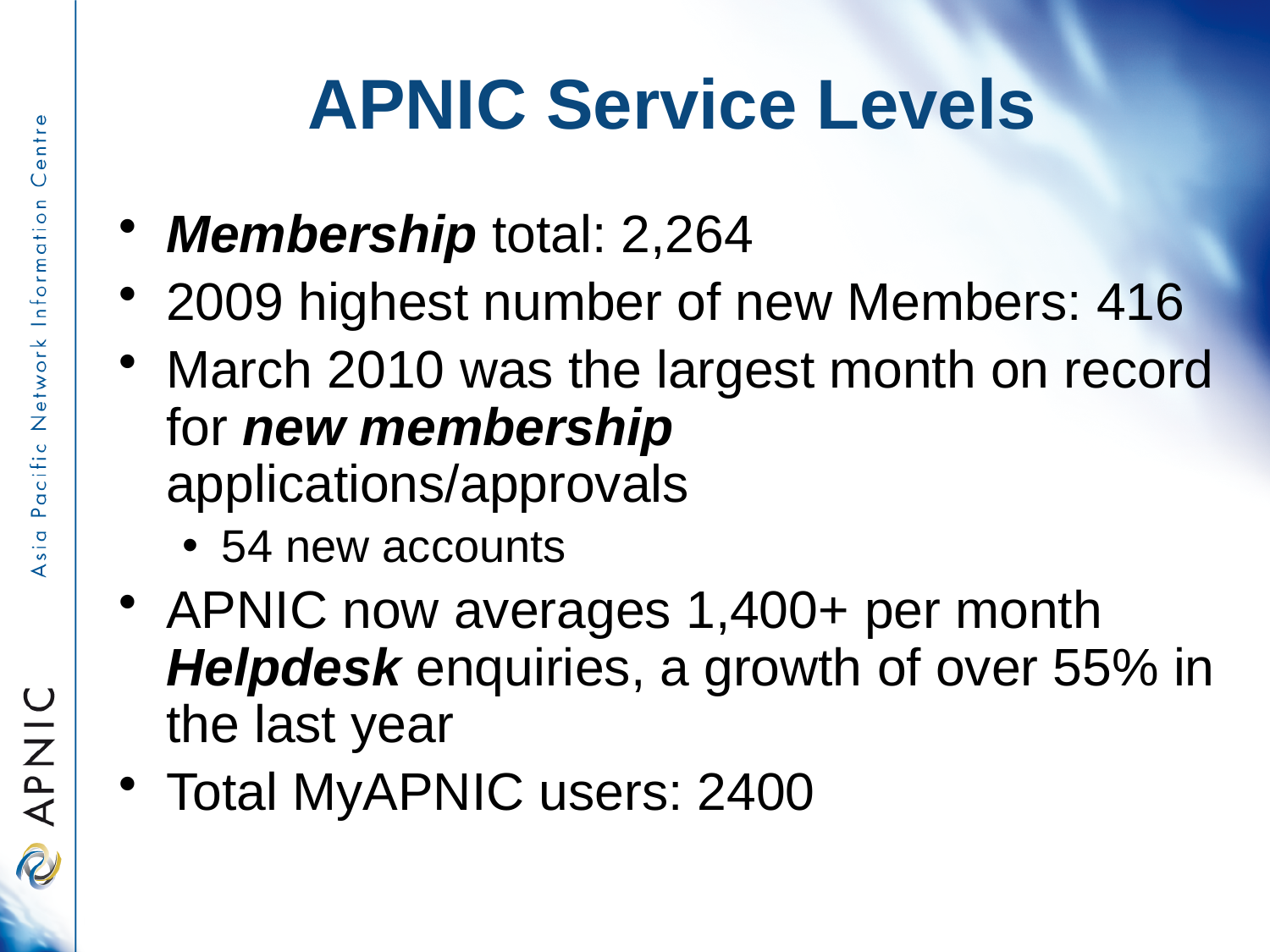

# APNIC Service Levels
Membership total: 2,264
2009 highest number of new Members: 416
March 2010 was the largest month on record for new membership  applications/approvals
54 new accounts
APNIC now averages 1,400+ per month Helpdesk enquiries, a growth of over 55% in the last year
Total MyAPNIC users: 2400